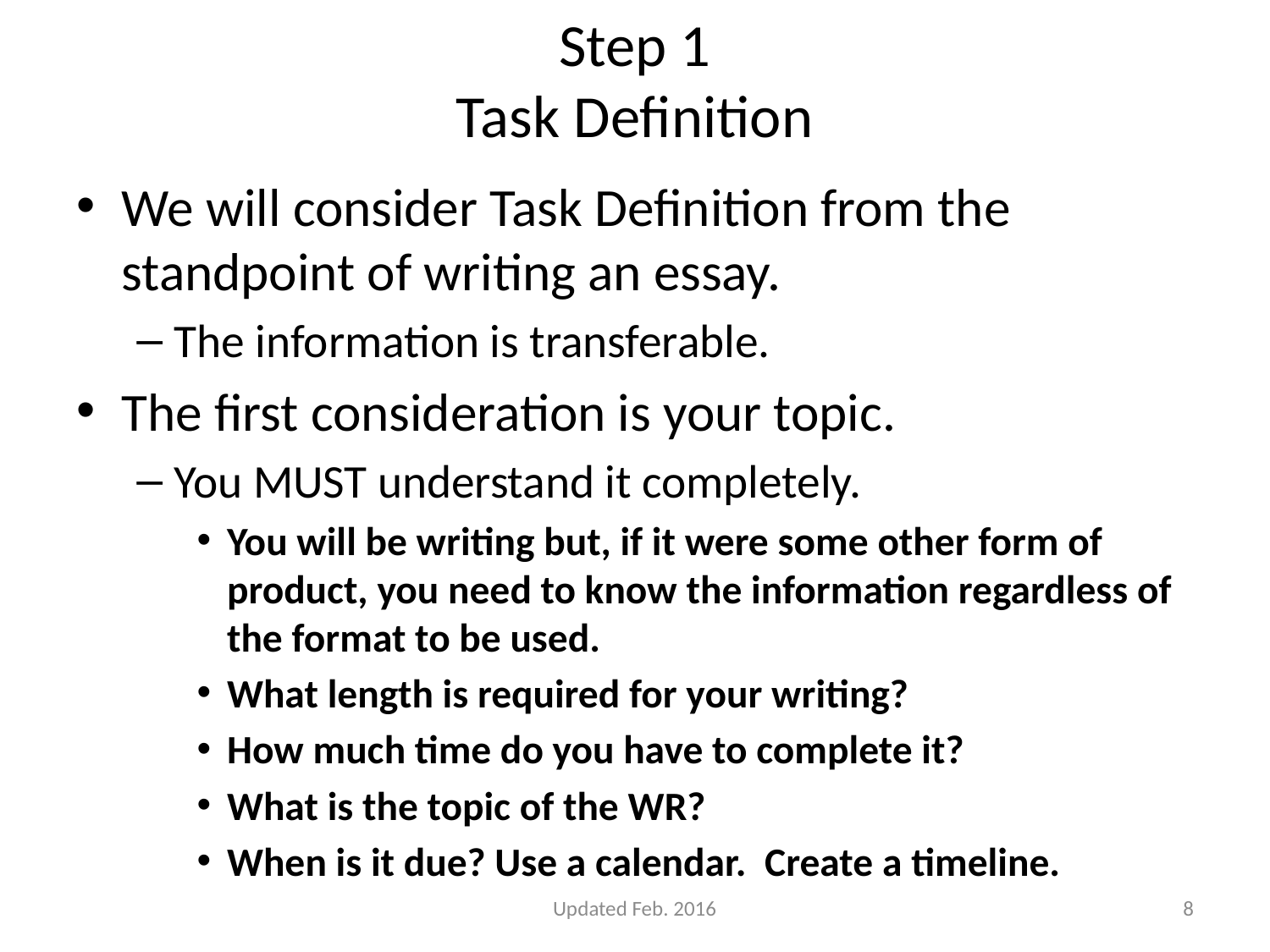

# Step 1 Task Definition
We will consider Task Definition from the standpoint of writing an essay.
The information is transferable.
The first consideration is your topic.
You MUST understand it completely.
You will be writing but, if it were some other form of product, you need to know the information regardless of the format to be used.
What length is required for your writing?
How much time do you have to complete it?
What is the topic of the WR?
When is it due? Use a calendar.  Create a timeline.
Updated Feb. 2016
8